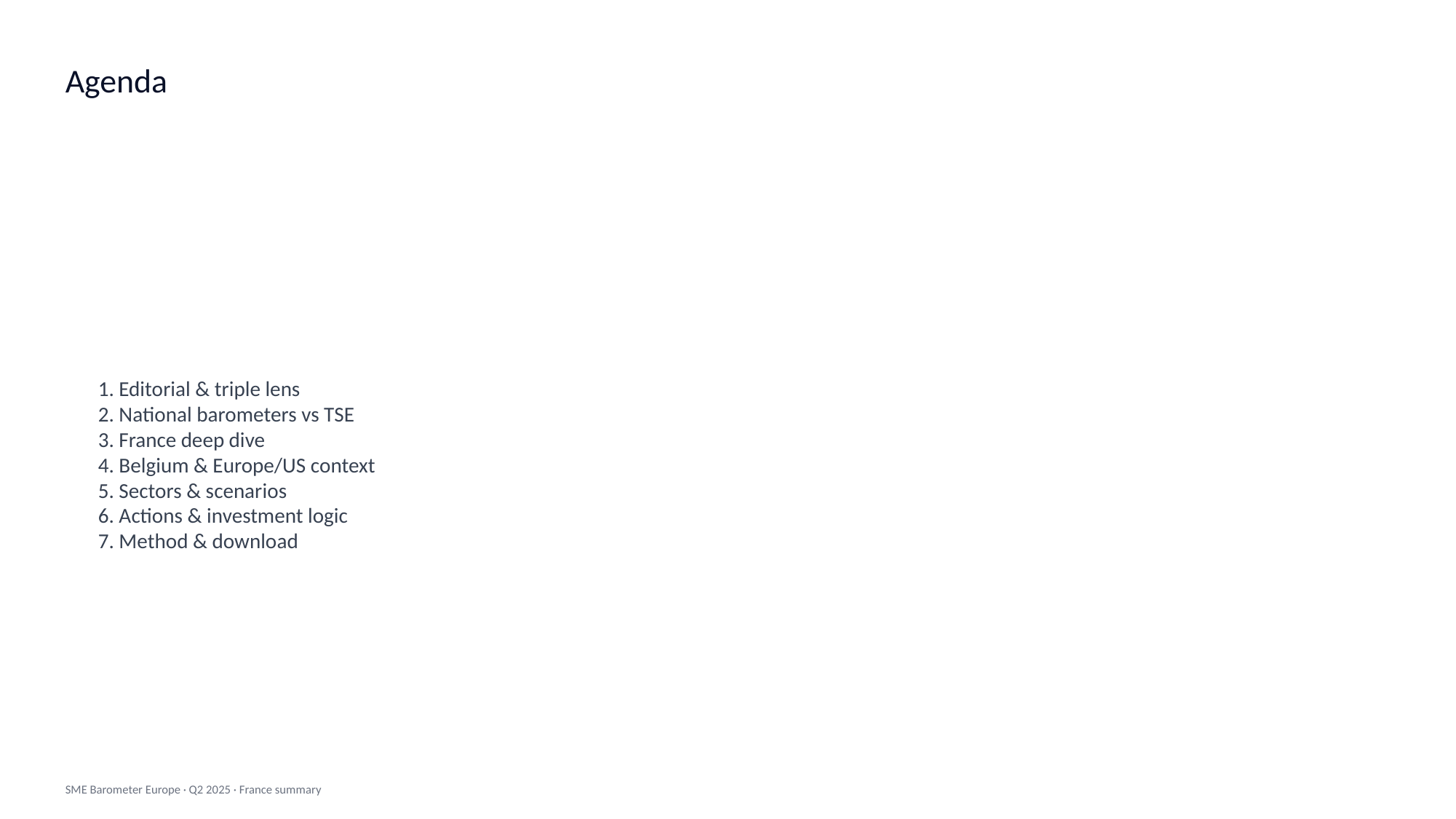

Agenda
1. Editorial & triple lens
2. National barometers vs TSE
3. France deep dive
4. Belgium & Europe/US context
5. Sectors & scenarios
6. Actions & investment logic
7. Method & download
SME Barometer Europe · Q2 2025 · France summary